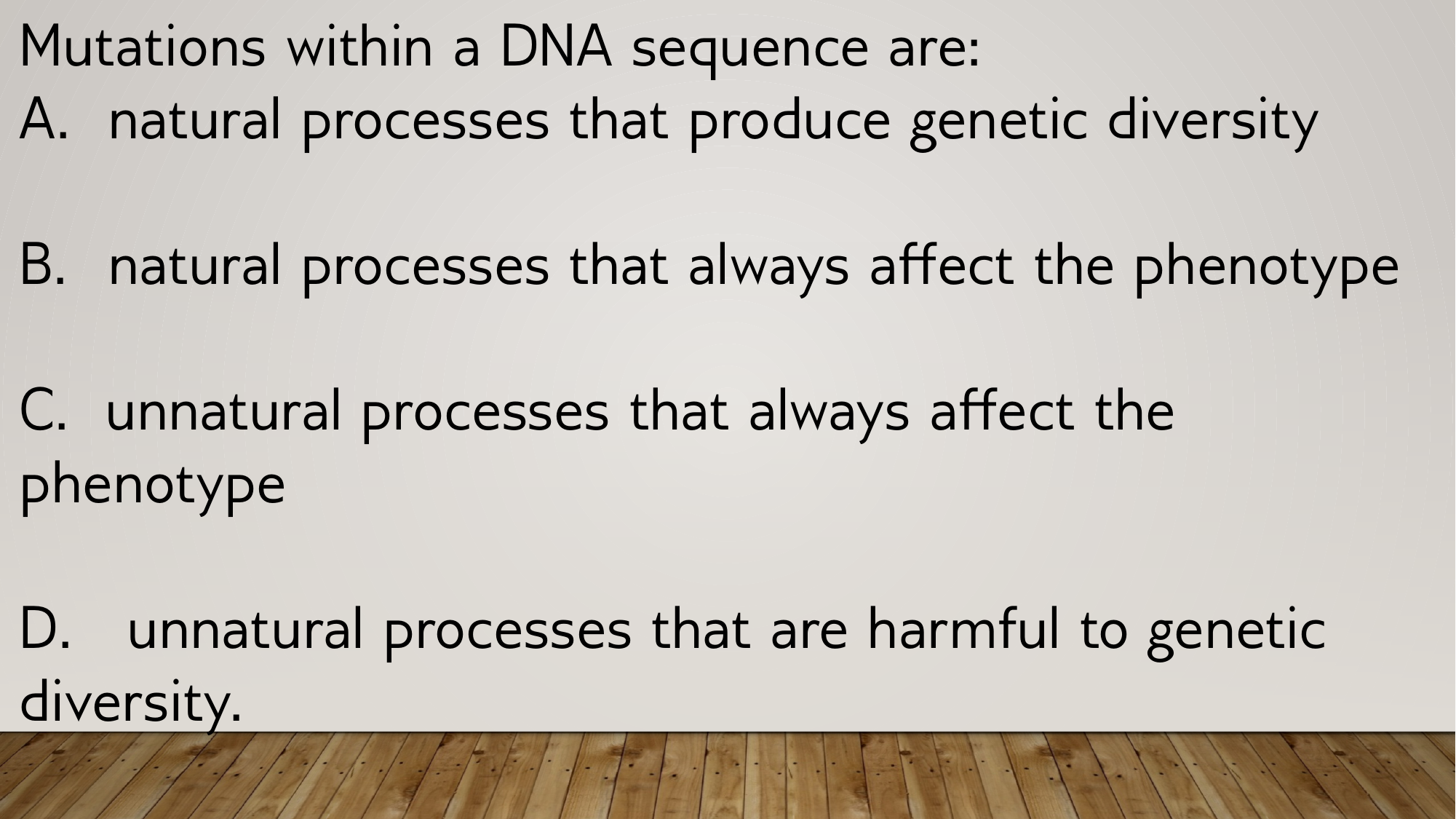

Mutations within a DNA sequence are:
natural processes that produce genetic diversity

natural processes that always affect the phenotype

C.  unnatural processes that always affect the phenotype

D.   unnatural processes that are harmful to genetic   diversity.